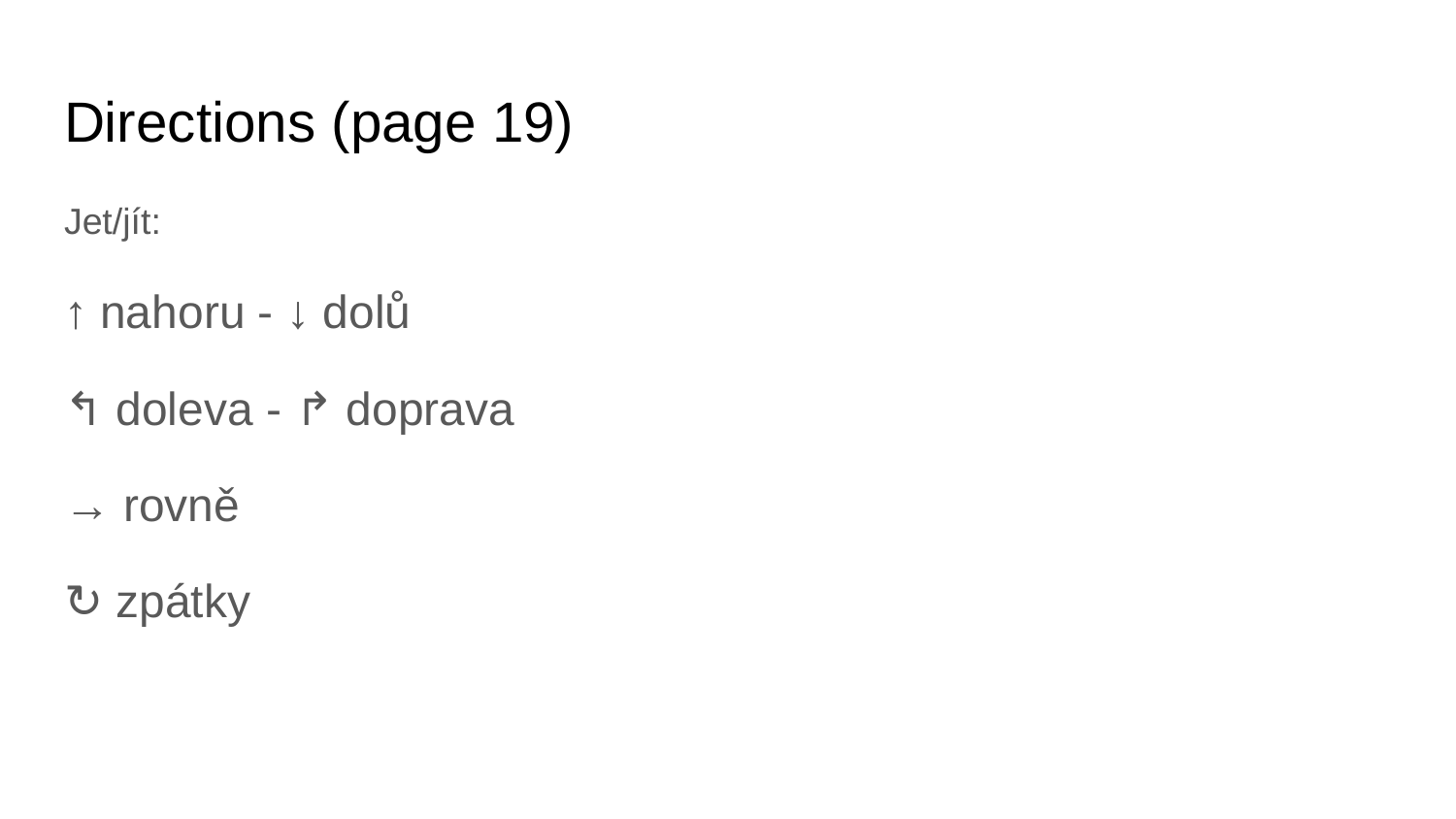

# Directions (page 19)

Jet/jít:
↑ nahoru - ↓ dolů
↰ doleva - ↱ doprava
→ rovně
↻ zpátky